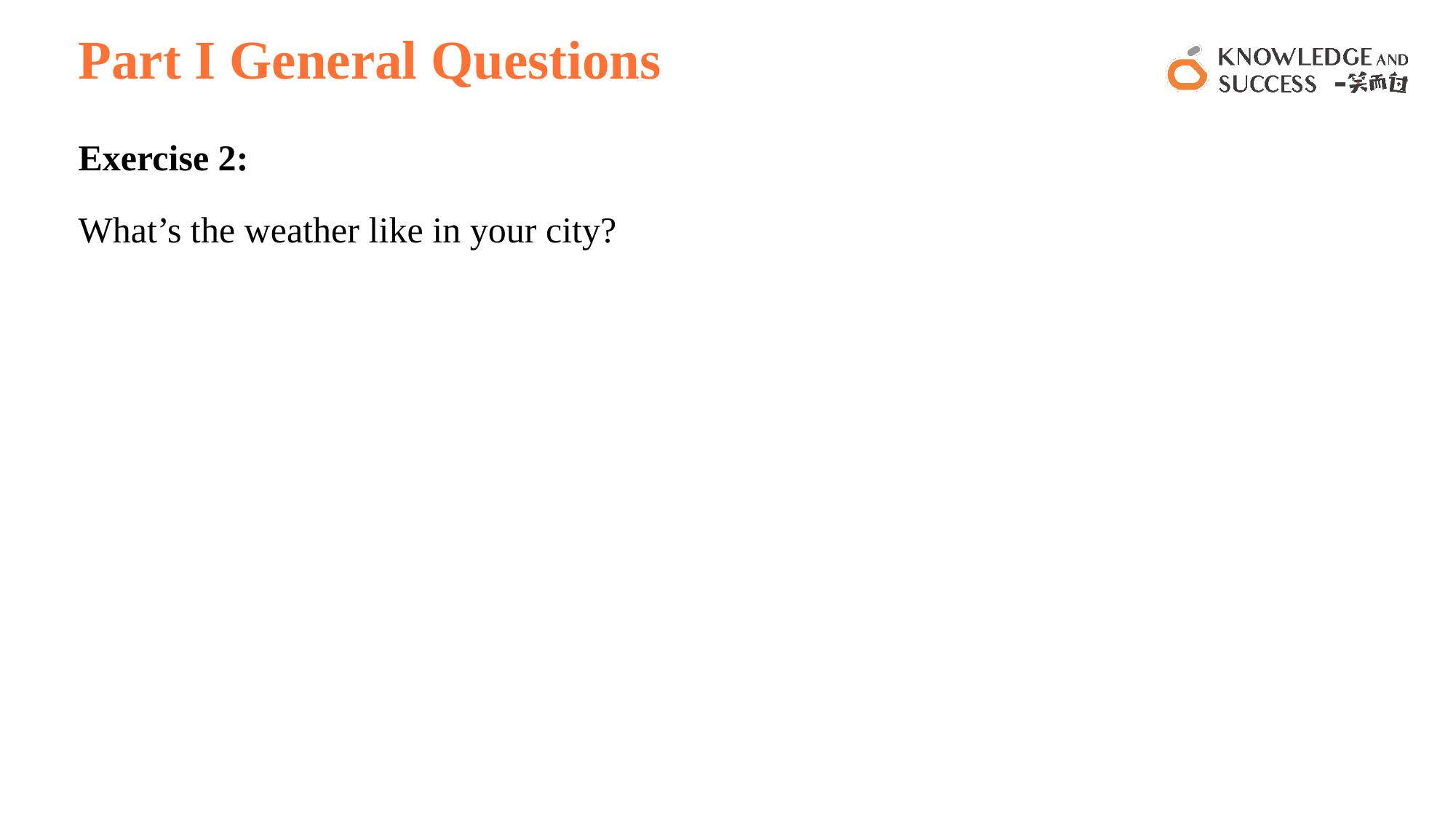

# Part I General Questions
Exercise 2:
What’s the weather like in your city?